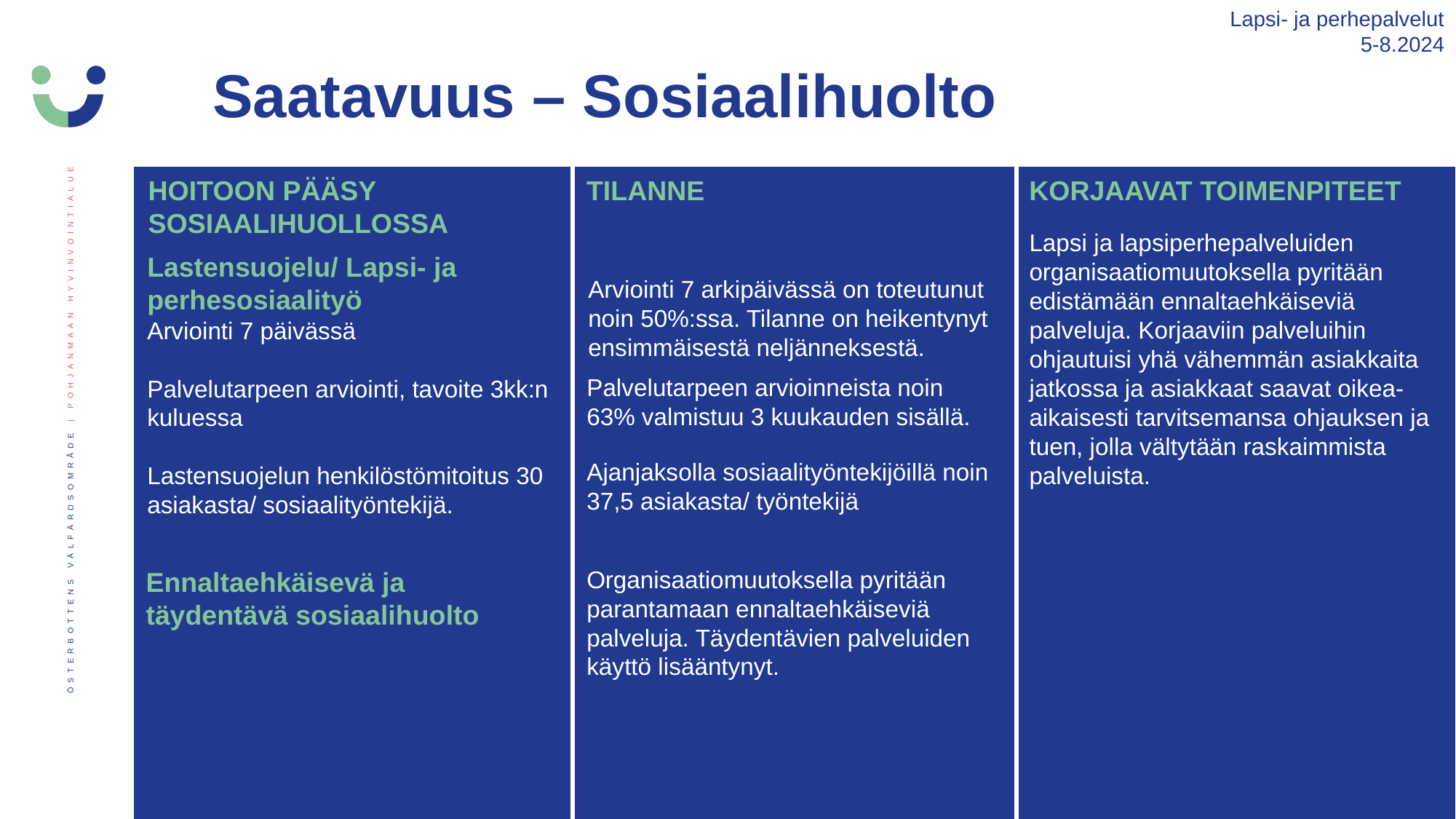

Lapsi- ja perhepalvelut
5-8.2024
Saatavuus – Sosiaalihuolto
HOITOON PÄÄSY SOSIAALIHUOLLOSSA
TILANNE
KORJAAVAT TOIMENPITEET
Lapsi ja lapsiperhepalveluiden organisaatiomuutoksella pyritään edistämään ennaltaehkäiseviä palveluja. Korjaaviin palveluihin ohjautuisi yhä vähemmän asiakkaita jatkossa ja asiakkaat saavat oikea-aikaisesti tarvitsemansa ohjauksen ja tuen, jolla vältytään raskaimmista palveluista.
Lastensuojelu/ Lapsi- ja perhesosiaalityö
Arviointi 7 päivässä

Palvelutarpeen arviointi, tavoite 3kk:n kuluessa

Lastensuojelun henkilöstömitoitus 30 asiakasta/ sosiaalityöntekijä.

Arviointi 7 arkipäivässä on toteutunut noin 50%:ssa. Tilanne on heikentynyt ensimmäisestä neljänneksestä.
Palvelutarpeen arvioinneista noin 63% valmistuu 3 kuukauden sisällä.

Ajanjaksolla sosiaalityöntekijöillä noin 37,5 asiakasta/ työntekijä
Organisaatiomuutoksella pyritään parantamaan ennaltaehkäiseviä palveluja. Täydentävien palveluiden käyttö lisääntynyt.
Ennaltaehkäisevä ja täydentävä sosiaalihuolto